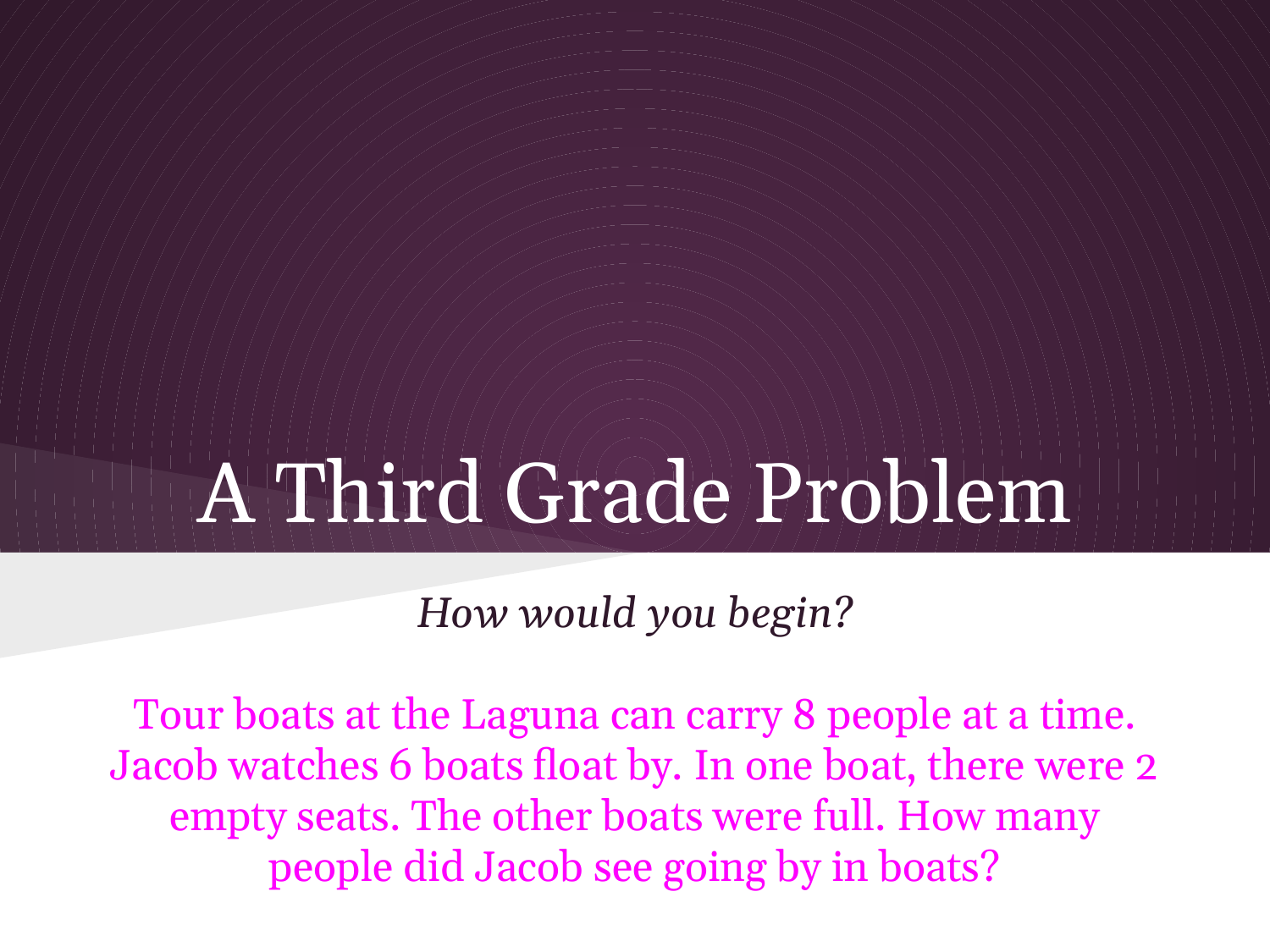

# A Third Grade Problem
How would you begin?

Tour boats at the Laguna can carry 8 people at a time. Jacob watches 6 boats float by. In one boat, there were 2 empty seats. The other boats were full. How many people did Jacob see going by in boats?